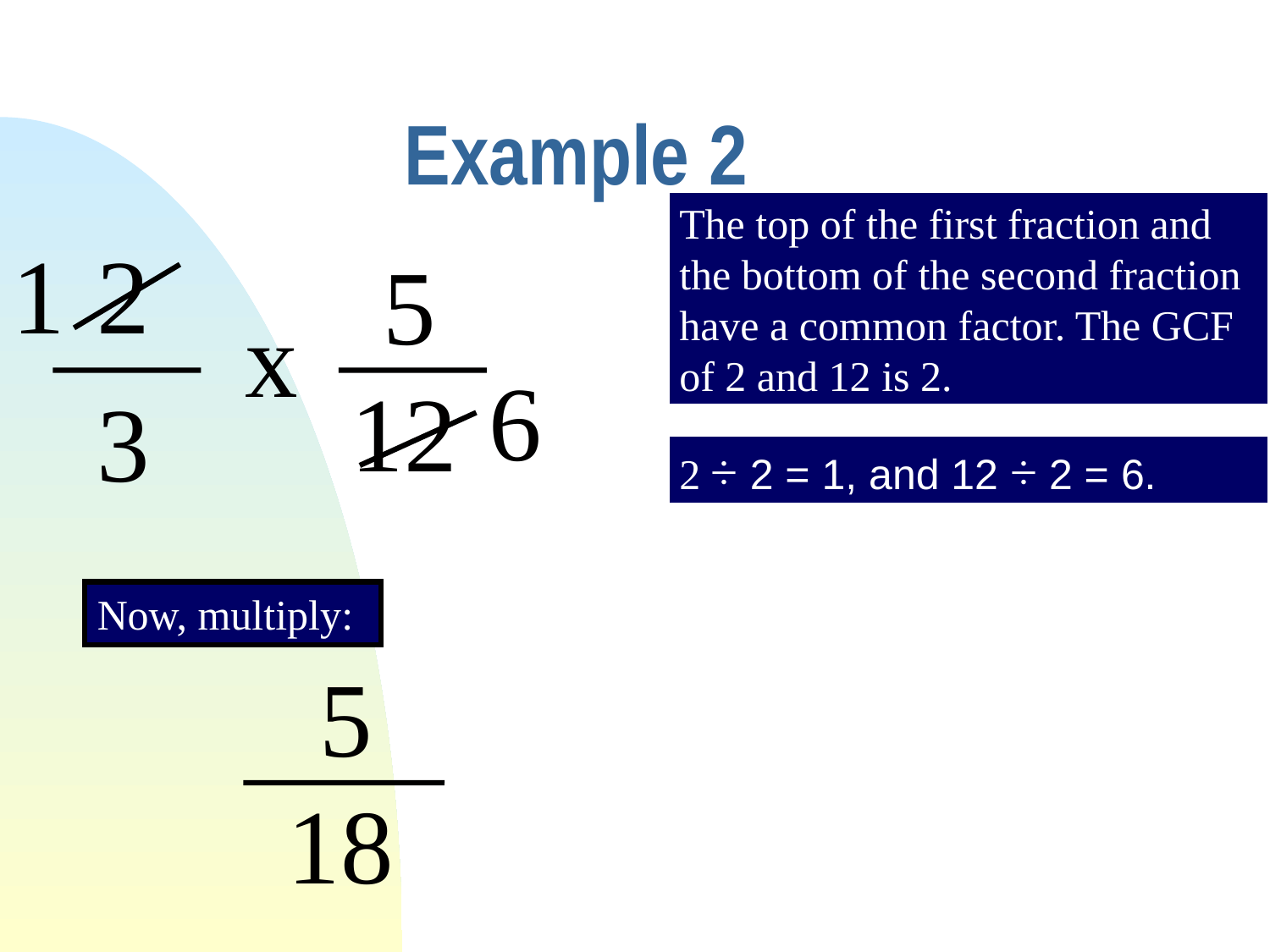

# Example 2
The top of the first fraction and the bottom of the second fraction have a common factor. The GCF of 2 and 12 is 2.
1
2
5

x
6
12

3

2 ÷ 2 = 1, and 12 ÷ 2 = 6.
Now, multiply:
5
18